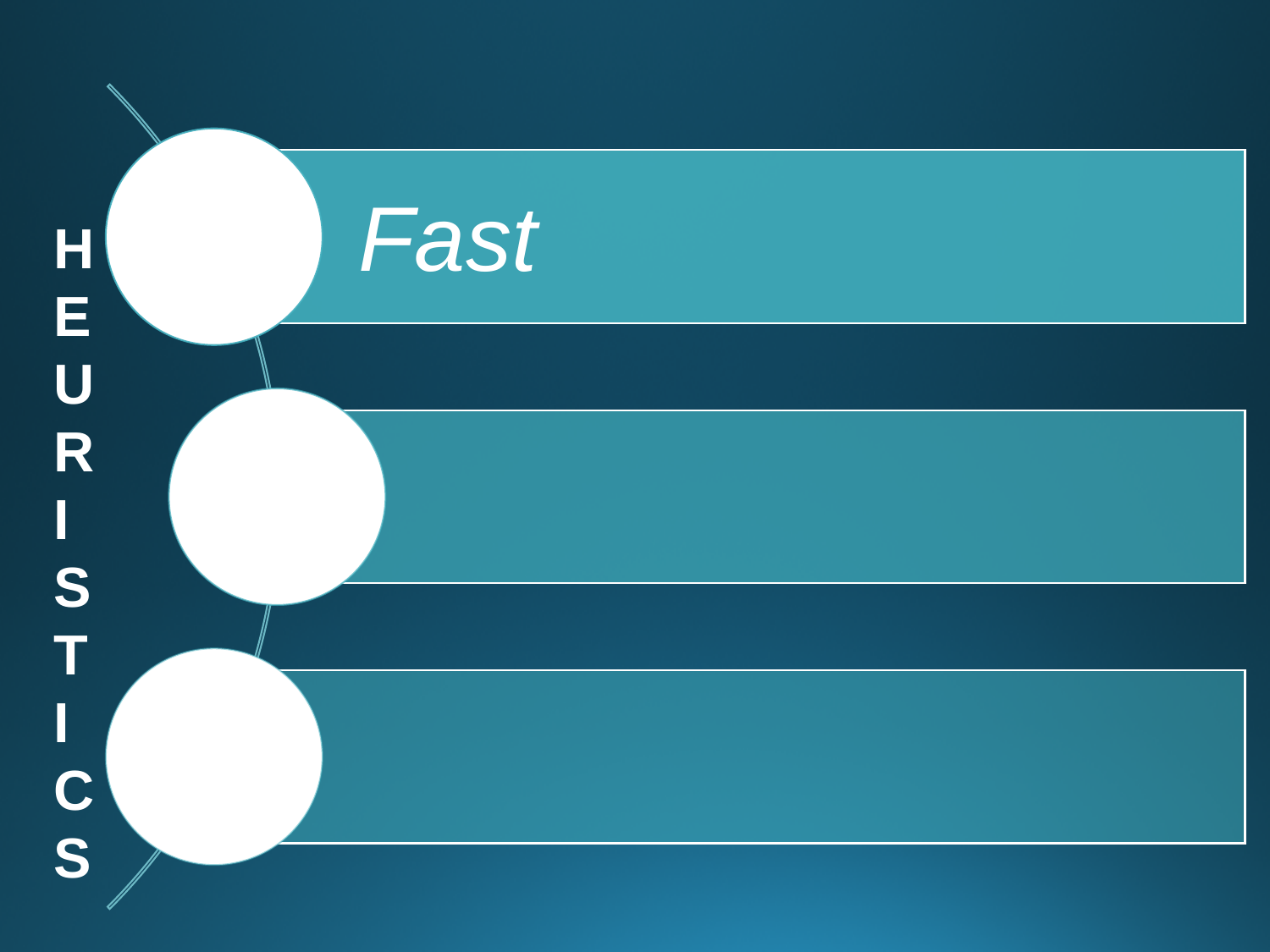

Fast
H
E
U
R
I
S
T
I
C
S